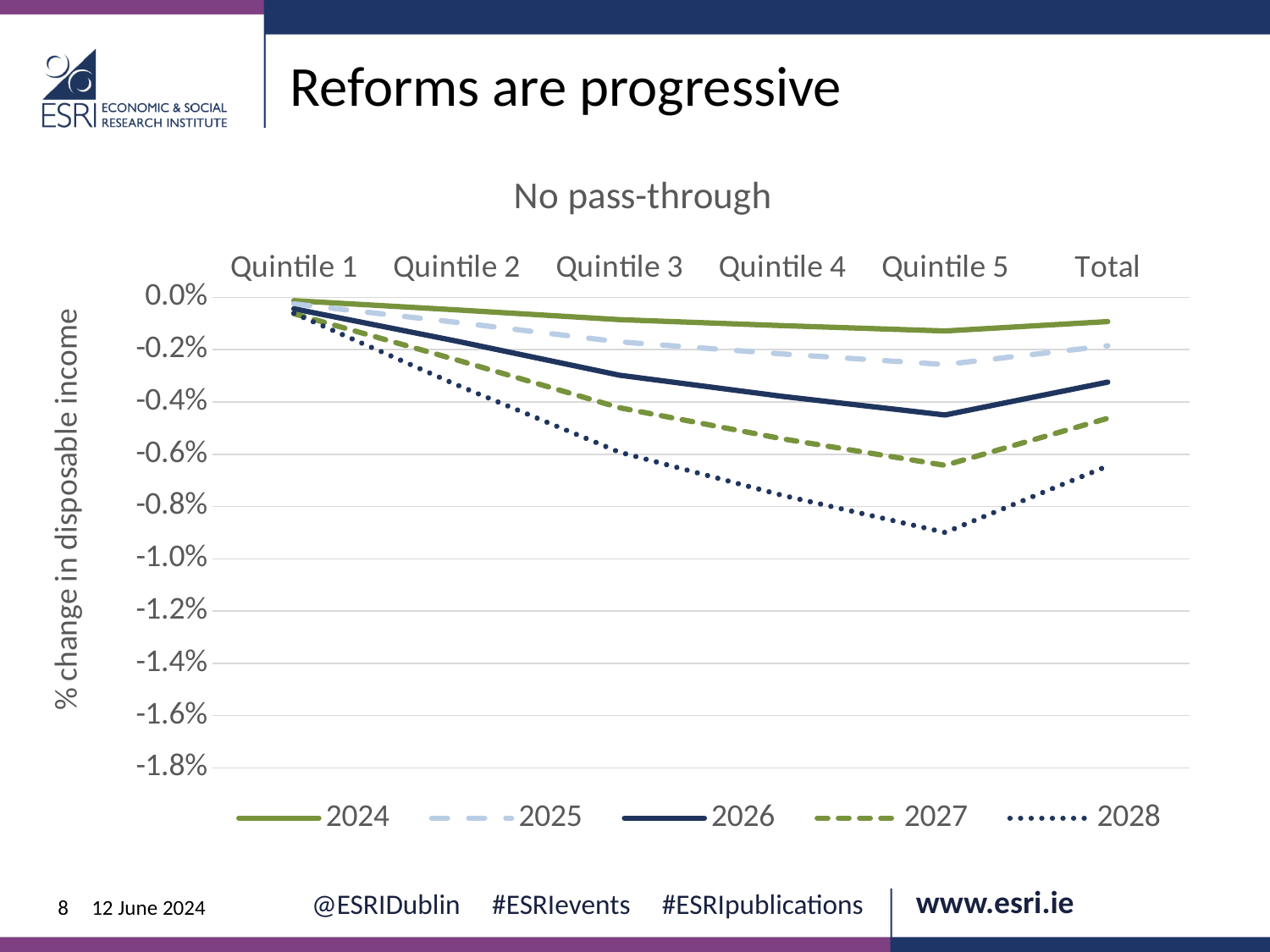

Reforms are progressive

### Chart: No pass-through

| Category | 2024 | 2025 | 2026 | 2027 | 2028 |
|---|---|---|---|---|---|
| Quintile 1 | -0.00012445374968216328 | -0.0002489192584532638 | -0.00043646269511310833 | -0.0006244860701237201 | -0.0006075762383846735 |
| Quintile 2 | -0.0004790813018547335 | -0.0009574765831512904 | -0.001673888817306172 | -0.002390016129295293 | -0.0033455810161081836 |
| Quintile 3 | -0.0008507837951094931 | -0.0017017119206904493 | -0.002977590763018066 | -0.004220718954983352 | -0.005920493973563755 |
| Quintile 4 | -0.0010818560893279064 | -0.002163541772304393 | -0.0037859971860571676 | -0.005407475534152452 | -0.007570313594255166 |
| Quintile 5 | -0.0012853373017706446 | -0.0025704641204149946 | -0.004497973468000464 | -0.0064249336909765415 | -0.008994343750696488 |
| Total | -0.0009260030181904021 | -0.0018518043926519184 | -0.0032402004257846635 | -0.0046220366805382026 | -0.006448894630583355 |
8
12 June 2024